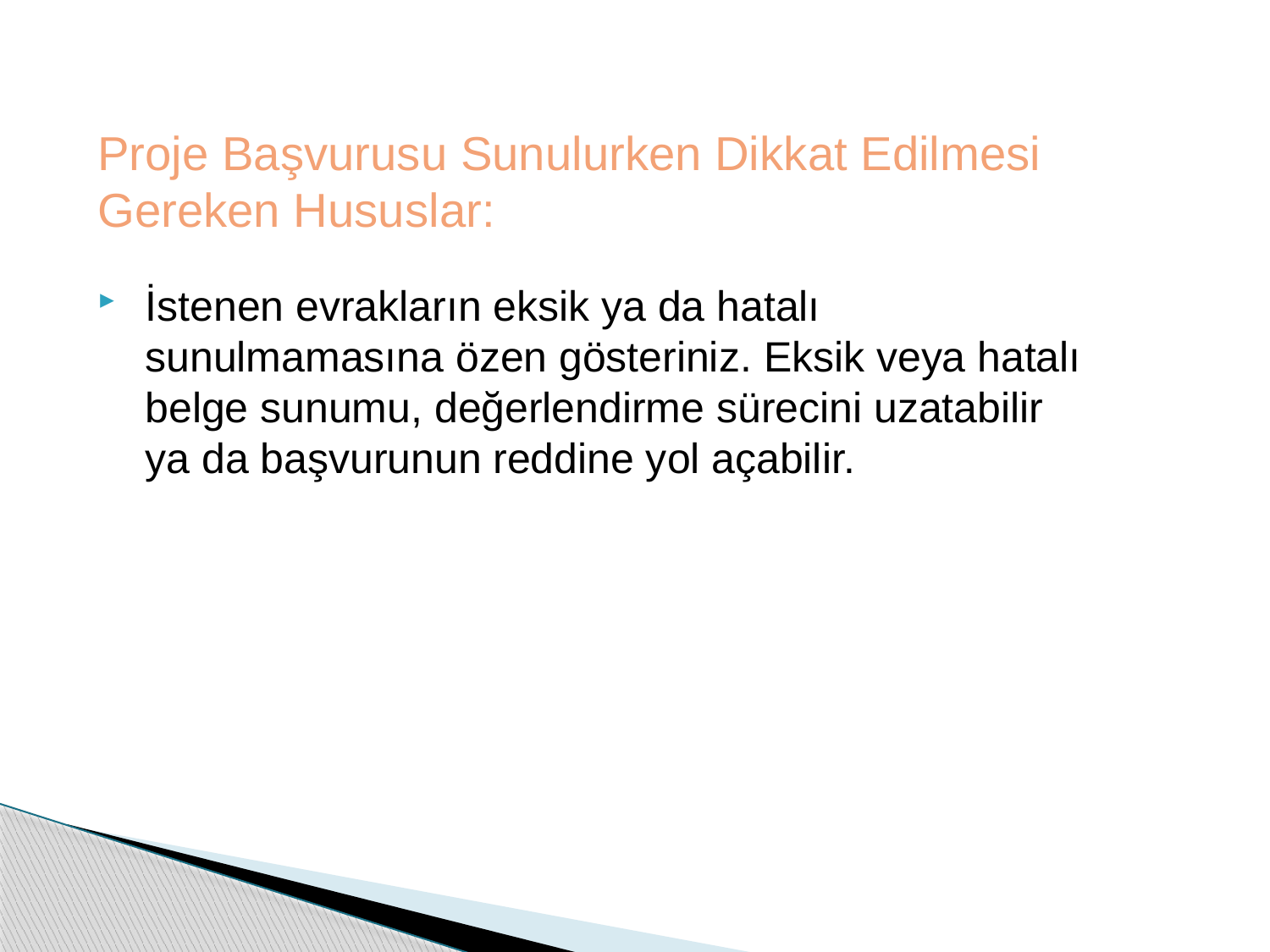

Proje Başvurusu Sunulurken Dikkat Edilmesi Gereken Hususlar:
İstenen evrakların eksik ya da hatalı sunulmamasına özen gösteriniz. Eksik veya hatalı belge sunumu, değerlendirme sürecini uzatabilir ya da başvurunun reddine yol açabilir.